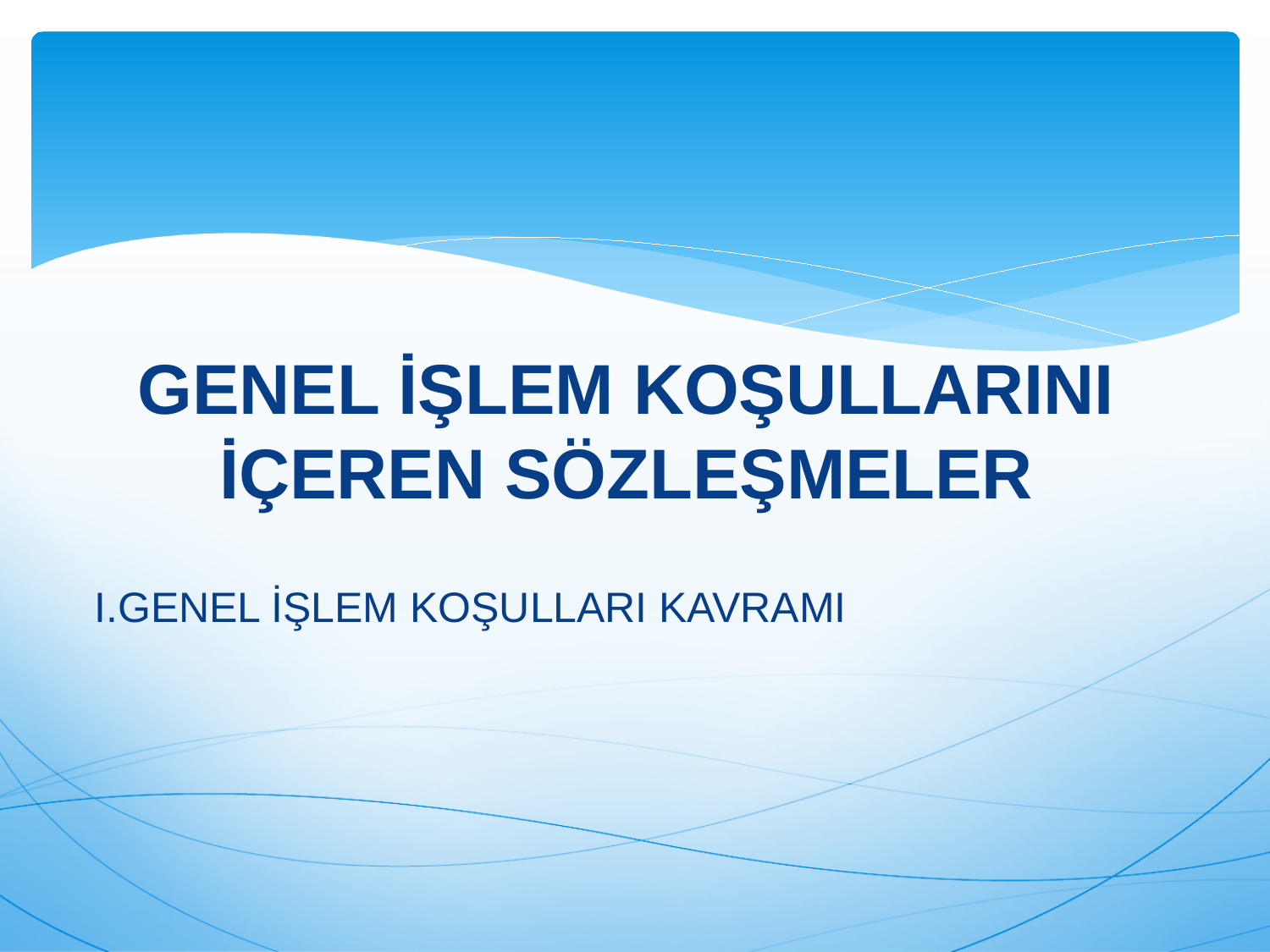

GENEL İŞLEM KOŞULLARINI İÇEREN SÖZLEŞMELER

   I.GENEL İŞLEM KOŞULLARI KAVRAMI